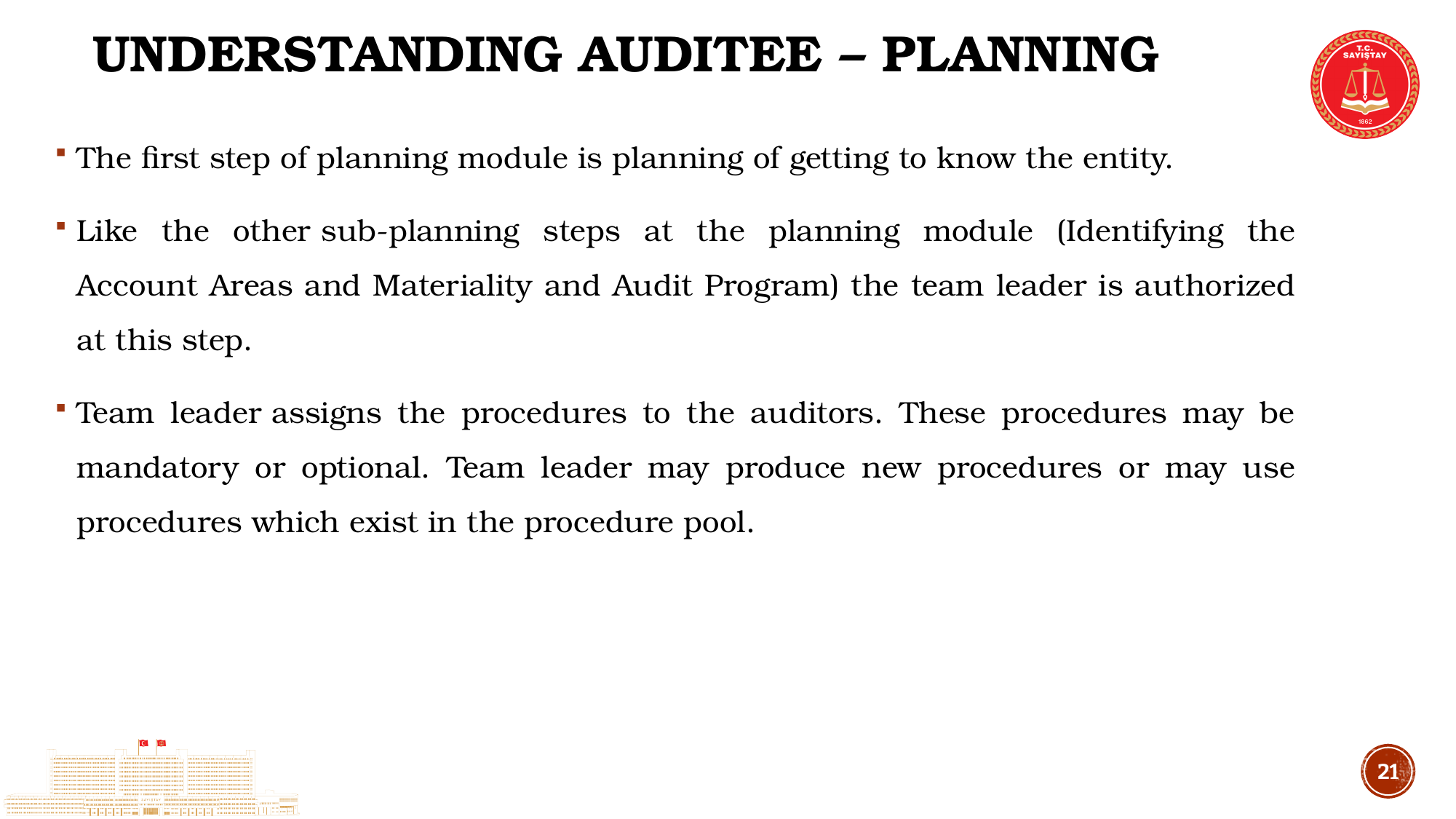

# UnderstandIng AudItee – PlannIng
The first step of planning module is planning of getting to know the entity.
Like the other sub-planning steps at the planning module (Identifying the Account Areas and Materiality and Audit Program) the team leader is authorized at this step.
Team leader assigns the procedures to the auditors. These procedures may be mandatory or optional. Team leader may produce new procedures or may use procedures which exist in the procedure pool.

21